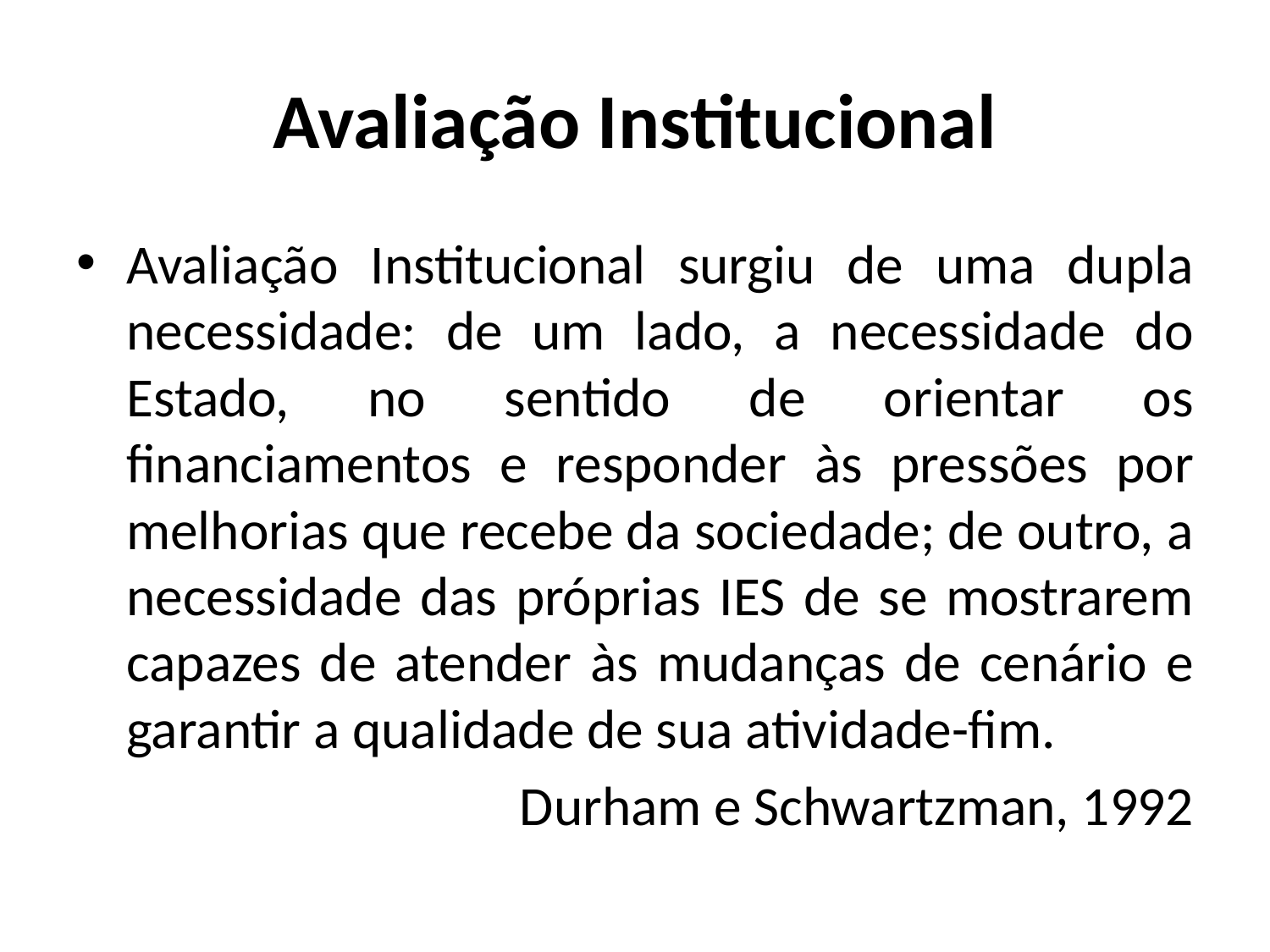

# Avaliação Institucional
Avaliação Institucional surgiu de uma dupla necessidade: de um lado, a necessidade do Estado, no sentido de orientar os financiamentos e responder às pressões por melhorias que recebe da sociedade; de outro, a necessidade das próprias IES de se mostrarem capazes de atender às mudanças de cenário e garantir a qualidade de sua atividade-fim.
Durham e Schwartzman, 1992